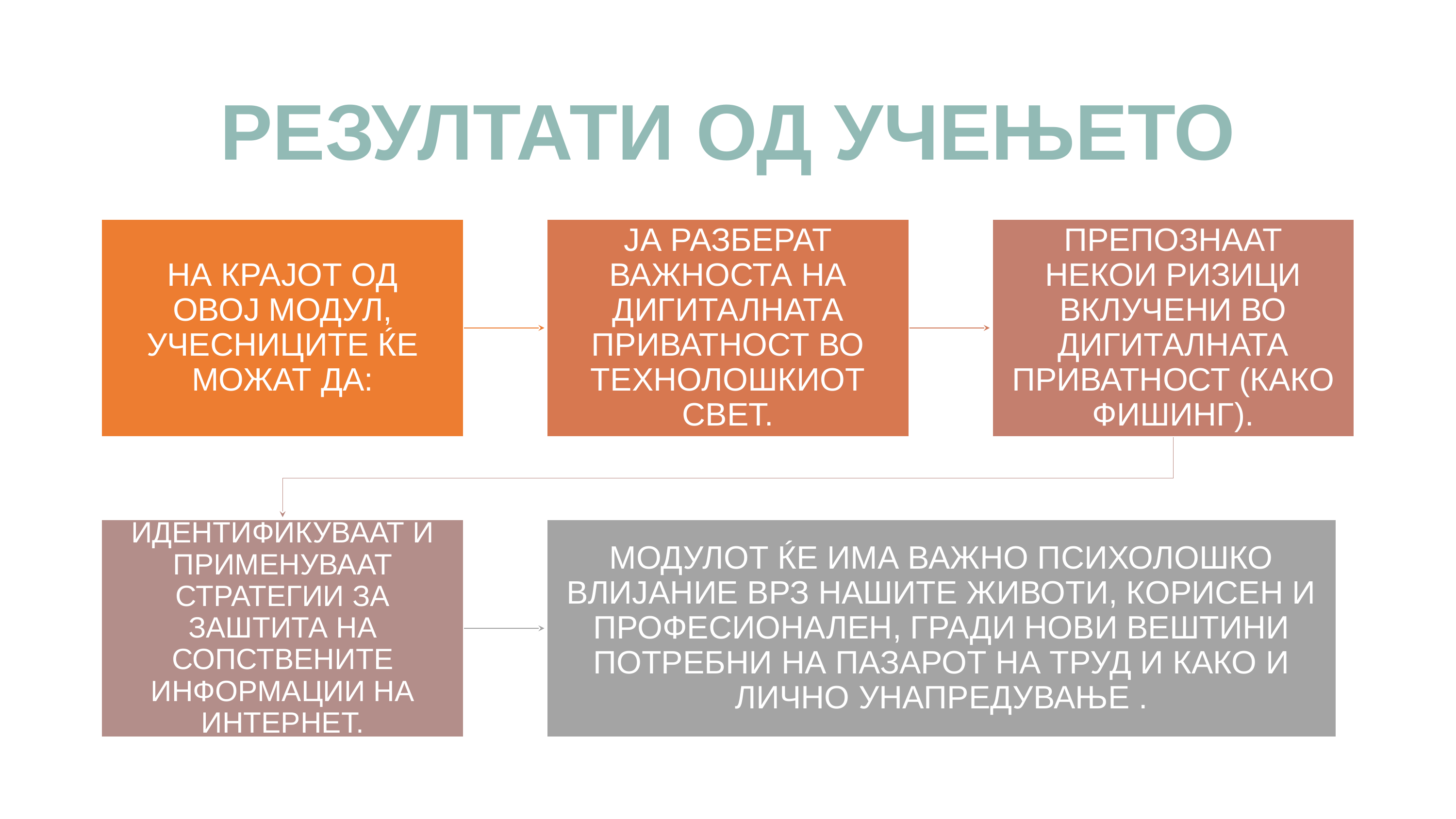

# РЕЗУЛТАТИ ОД УЧЕЊЕТО

НА КРАЈОТ ОД ОВОЈ МОДУЛ, УЧЕСНИЦИТЕ ЌЕ МОЖАТ ДА:

ЈА РАЗБЕРАТ ВАЖНОСТА НА ДИГИТАЛНАТА ПРИВАТНОСТ ВО ТЕХНОЛОШКИОТ СВЕТ.

ПРЕПОЗНААТ НЕКОИ РИЗИЦИ ВКЛУЧЕНИ ВО ДИГИТАЛНАТА ПРИВАТНОСТ (КАКО ФИШИНГ).

ИДЕНТИФИКУВААТ И ПРИМЕНУВААТ СТРАТЕГИИ ЗА ЗАШТИТА НА СОПСТВЕНИТЕ ИНФОРМАЦИИ НА ИНТЕРНЕТ.

МОДУЛОТ ЌЕ ИМА ВАЖНО ПСИХОЛОШКО ВЛИЈАНИЕ ВРЗ НАШИТЕ ЖИВОТИ, КОРИСЕН И ПРОФЕСИОНАЛЕН, ГРАДИ НОВИ ВЕШТИНИ ПОТРЕБНИ НА ПАЗАРОТ НА ТРУД И КАКО И ЛИЧНО УНАПРЕДУВАЊЕ .